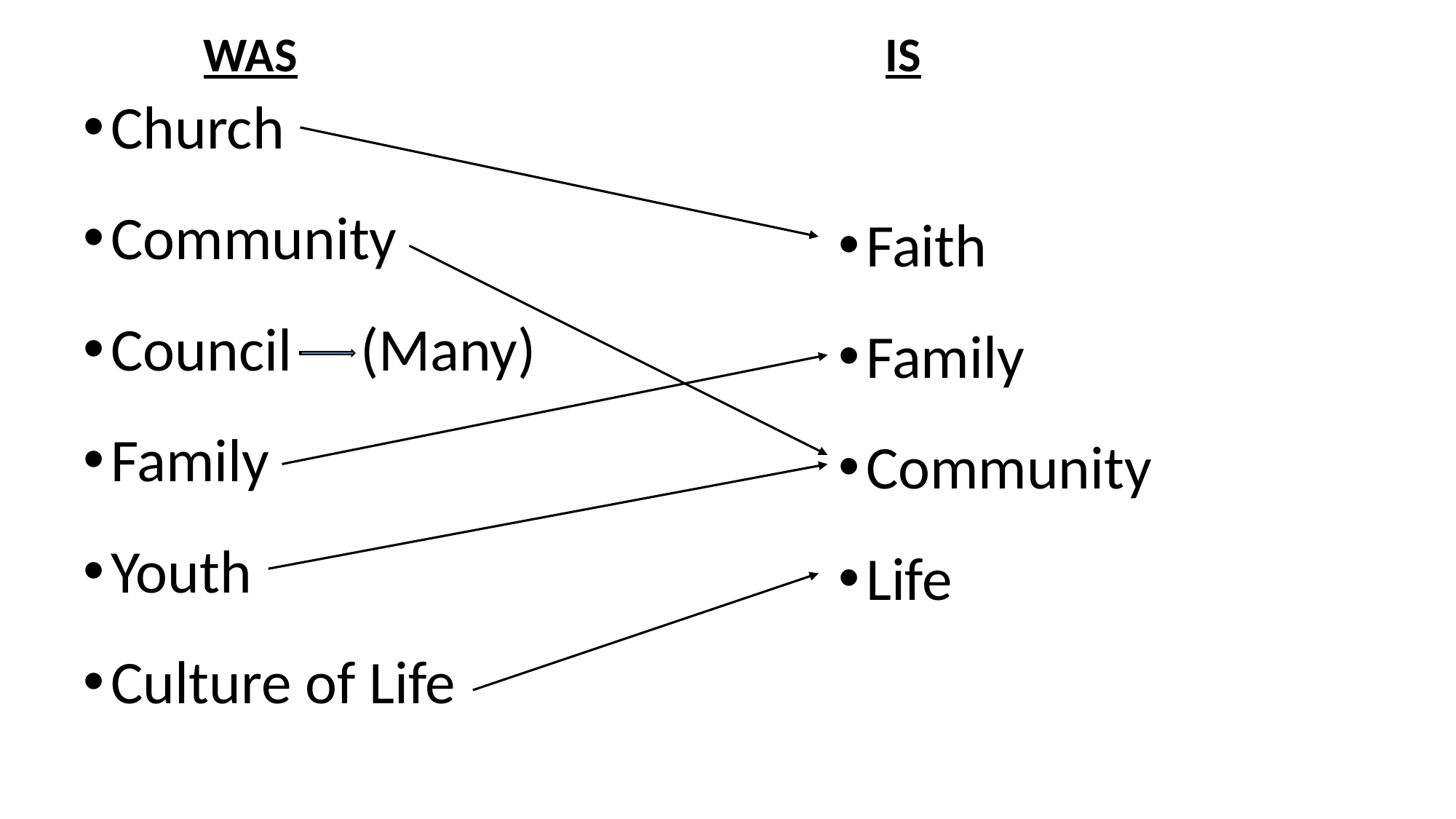

WAS
IS
Church
Community
Council     (Many)
Family
Youth
Culture of Life

Faith
Family
Community
Life